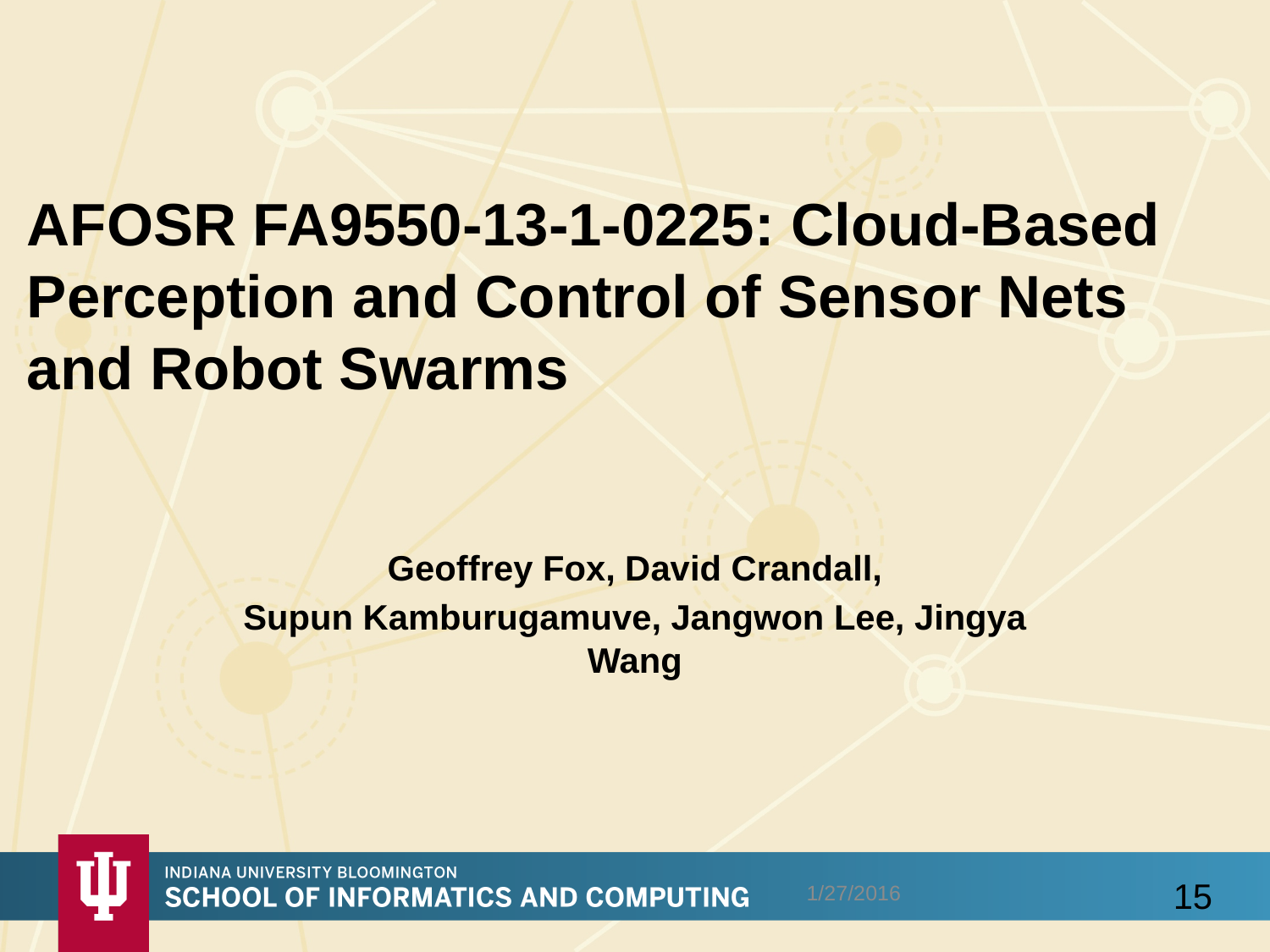

# AFOSR FA9550-13-1-0225: Cloud-Based Perception and Control of Sensor Nets and Robot Swarms
Geoffrey Fox, David Crandall,
Supun Kamburugamuve, Jangwon Lee, Jingya Wang
1/27/2016
15